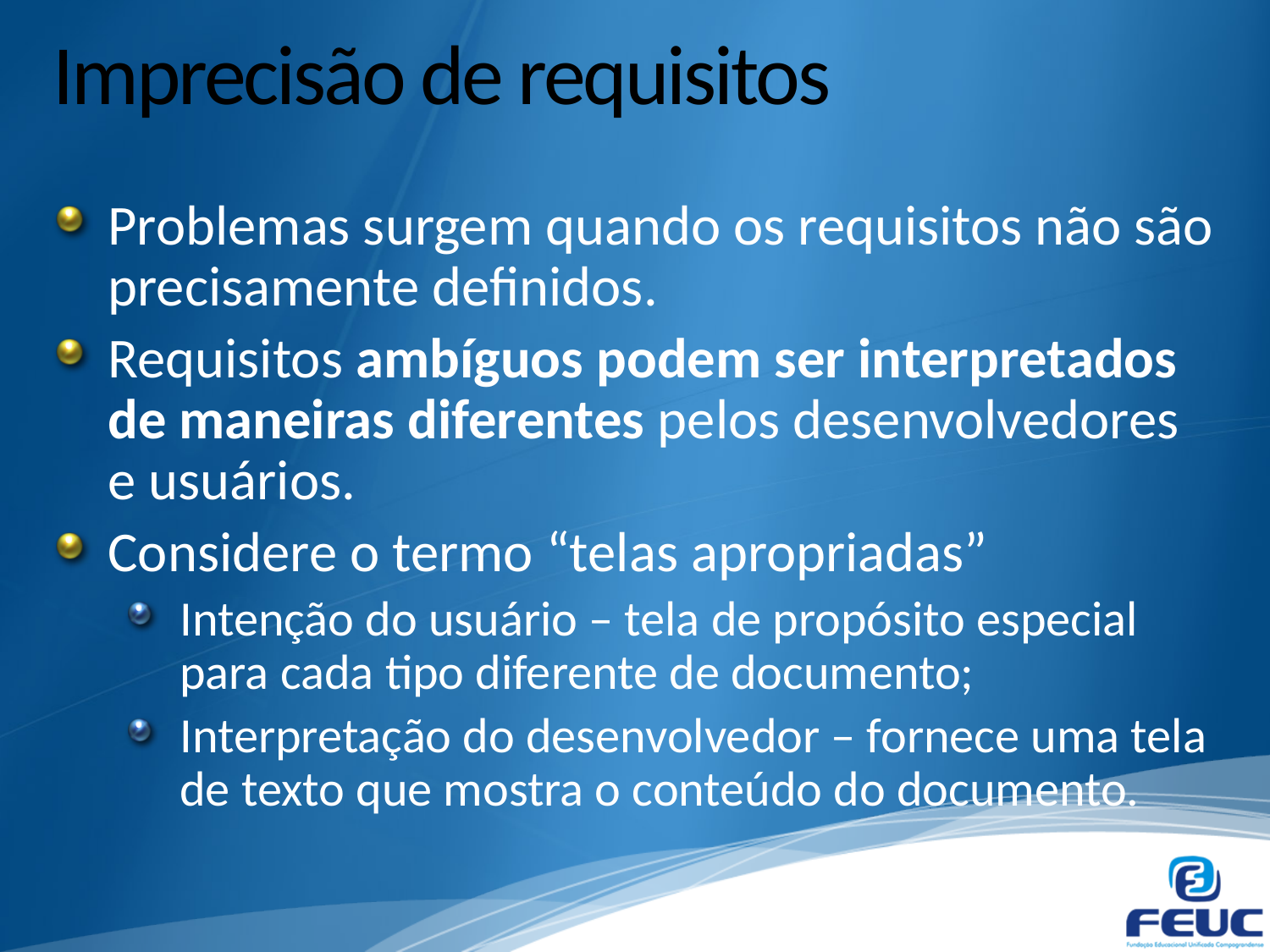

# Imprecisão de requisitos
Problemas surgem quando os requisitos não são precisamente definidos.
Requisitos ambíguos podem ser interpretados de maneiras diferentes pelos desenvolvedores e usuários.
Considere o termo “telas apropriadas”
Intenção do usuário – tela de propósito especial para cada tipo diferente de documento;
Interpretação do desenvolvedor – fornece uma tela de texto que mostra o conteúdo do documento.